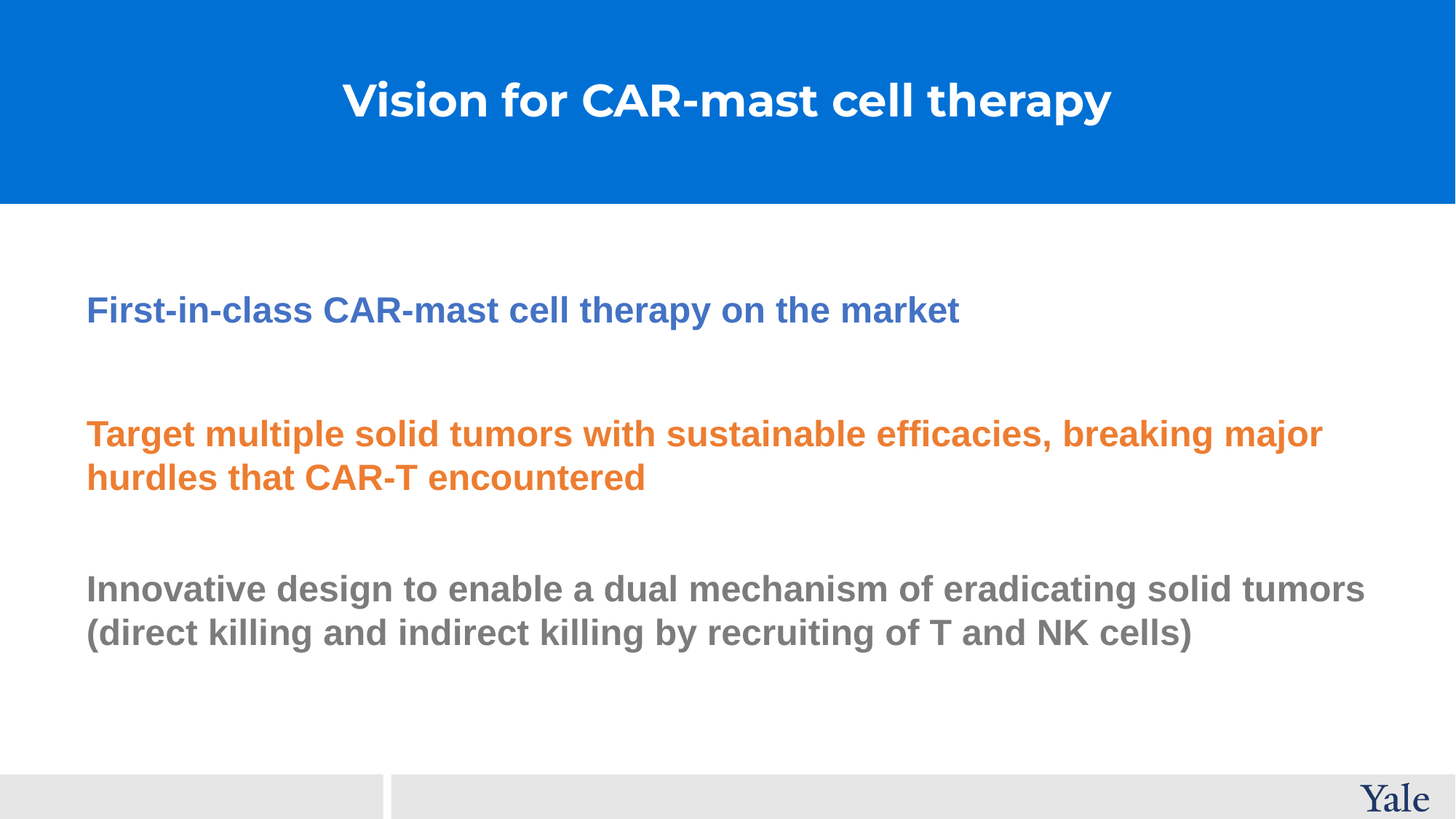

# Vision for CAR-mast cell therapy
First-in-class CAR-mast cell therapy on the market
Target multiple solid tumors with sustainable efficacies, breaking major hurdles that CAR-T encountered
Innovative design to enable a dual mechanism of eradicating solid tumors (direct killing and indirect killing by recruiting of T and NK cells)
7